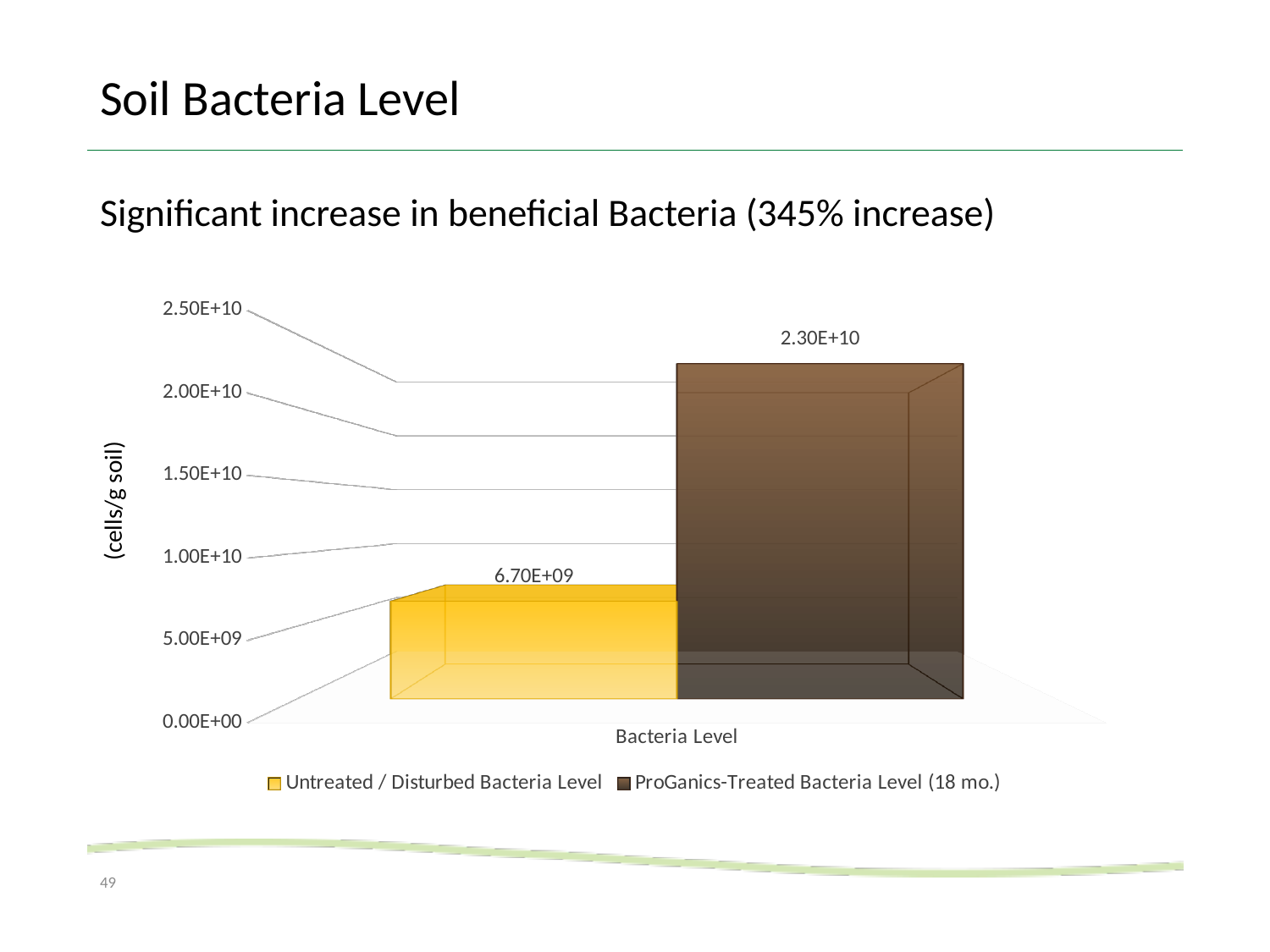

# Soil Bacteria Level
Significant increase in beneficial Bacteria (345% increase)

[unsupported chart]

(cells/g soil)
49